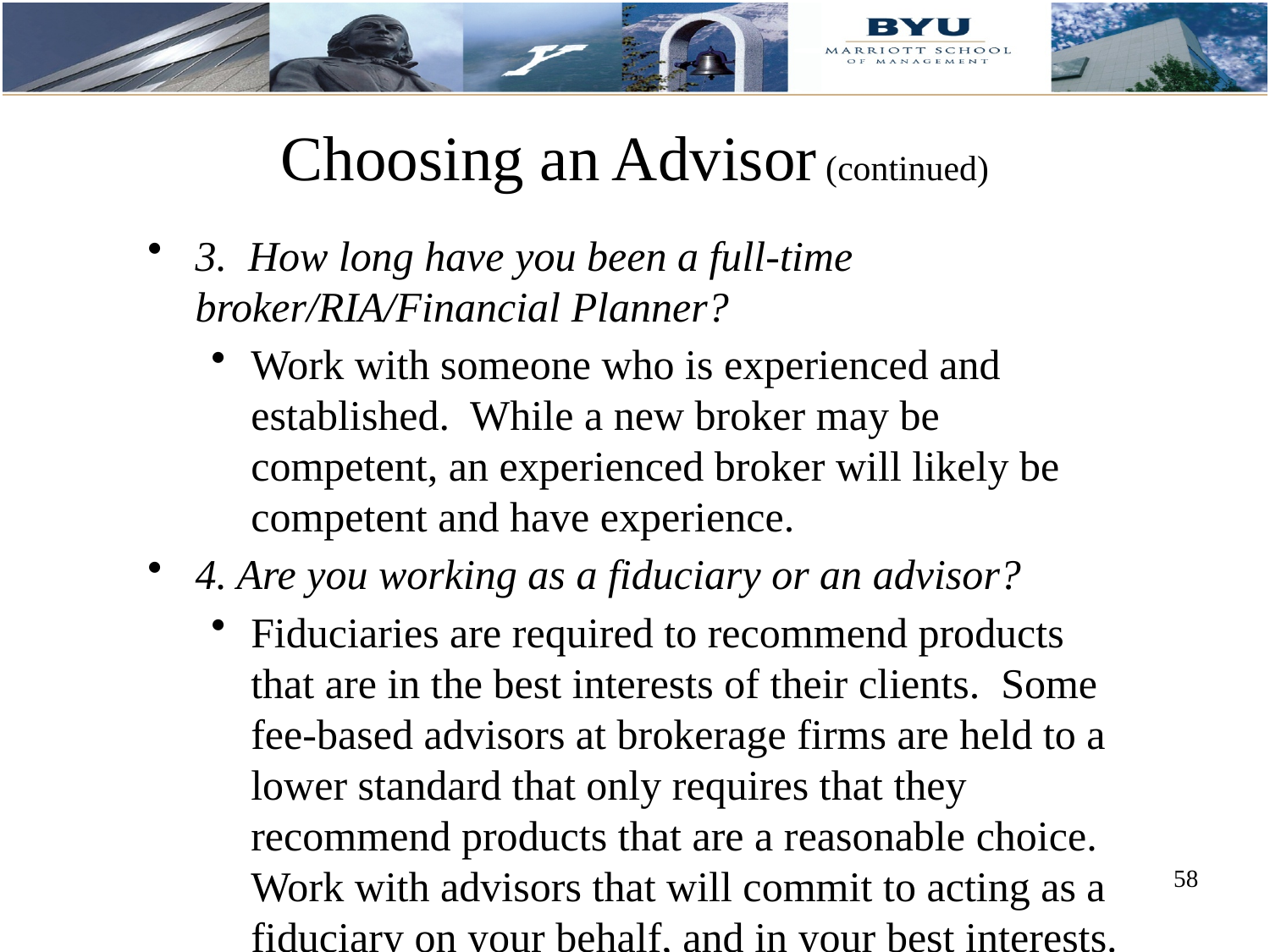

Choosing an Advisor (continued)
3.  How long have you been a full-time broker/RIA/Financial Planner?
Work with someone who is experienced and established.  While a new broker may be competent, an experienced broker will likely be competent and have experience.
4. Are you working as a fiduciary or an advisor?
Fiduciaries are required to recommend products that are in the best interests of their clients.  Some fee-based advisors at brokerage firms are held to a lower standard that only requires that they recommend products that are a reasonable choice.  Work with advisors that will commit to acting as a fiduciary on your behalf, and in your best interests.